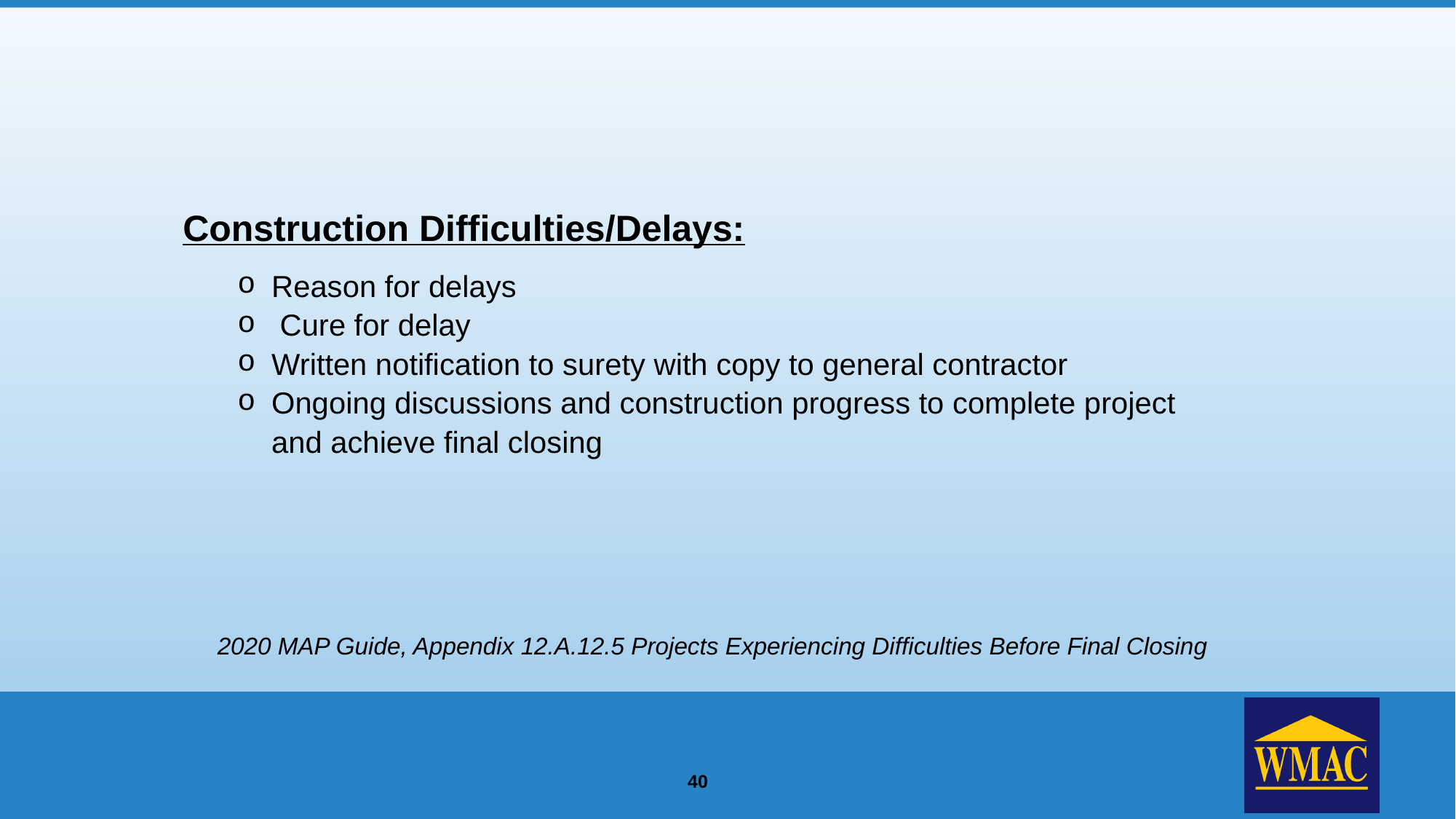

Construction Difficulties/Delays:
Reason for delays
 Cure for delay
Written notification to surety with copy to general contractor
Ongoing discussions and construction progress to complete project and achieve final closing
2020 MAP Guide, Appendix 12.A.12.5 Projects Experiencing Difficulties Before Final Closing
40